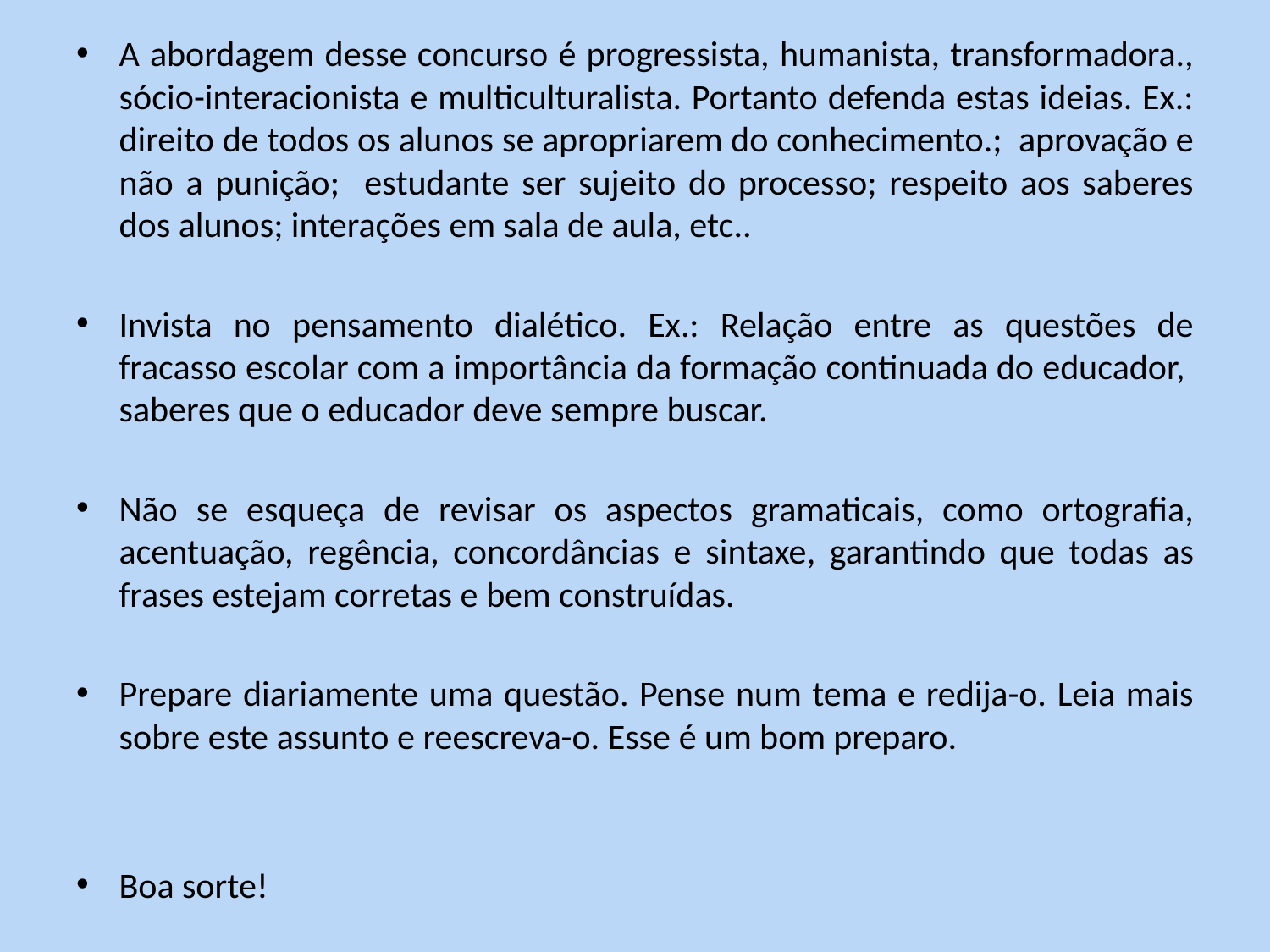

A abordagem desse concurso é progressista, humanista, transformadora., sócio-interacionista e multiculturalista. Portanto defenda estas ideias. Ex.: direito de todos os alunos se apropriarem do conhecimento.;  aprovação e não a punição;  estudante ser sujeito do processo; respeito aos saberes dos alunos; interações em sala de aula, etc..

Invista no pensamento dialético. Ex.: Relação entre as questões de fracasso escolar com a importância da formação continuada do educador,  saberes que o educador deve sempre buscar.

Não se esqueça de revisar os aspectos gramaticais, como ortografia, acentuação, regência, concordâncias e sintaxe, garantindo que todas as frases estejam corretas e bem construídas.

Prepare diariamente uma questão. Pense num tema e redija-o. Leia mais sobre este assunto e reescreva-o. Esse é um bom preparo.

Boa sorte!